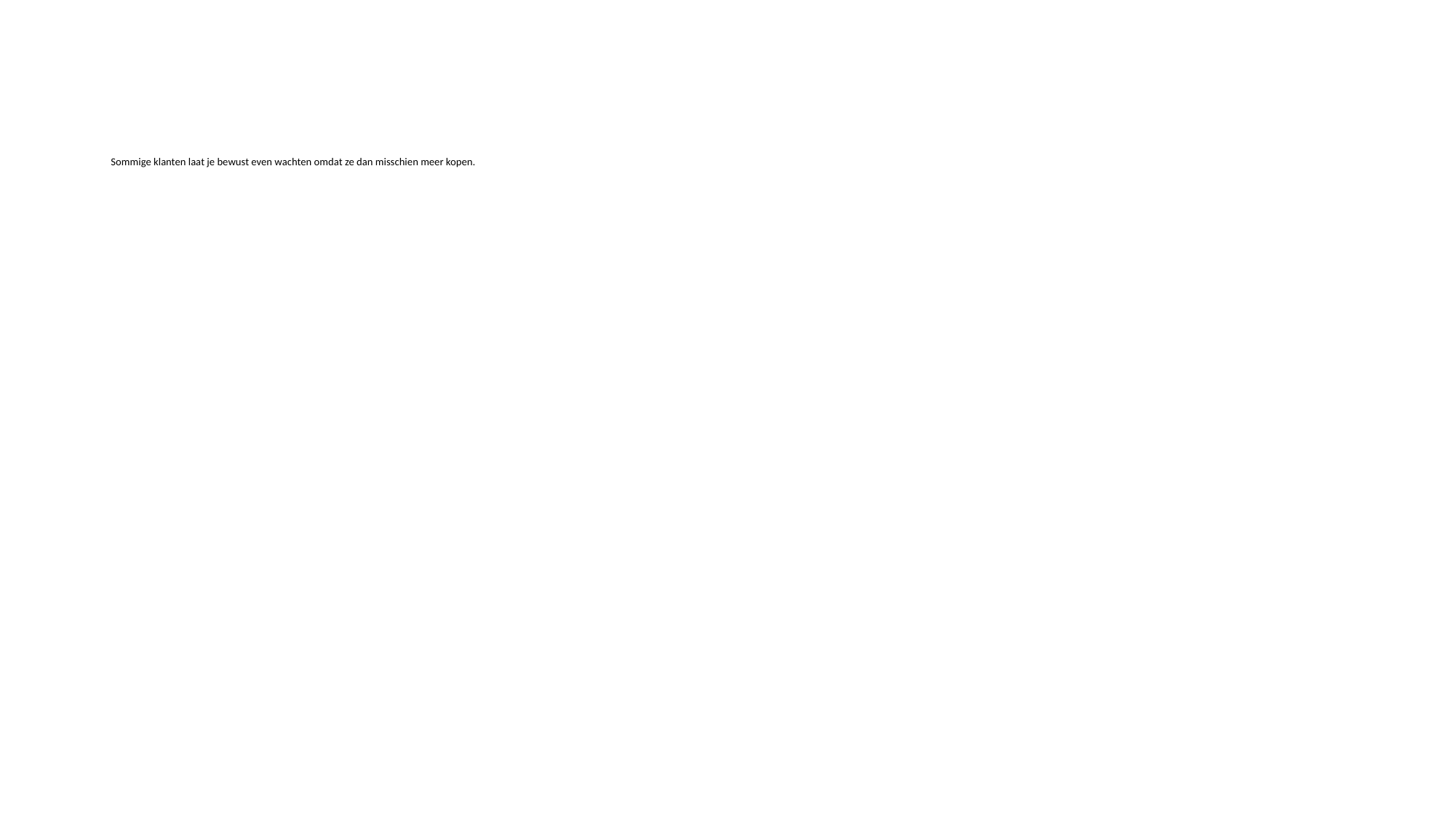

# Sommige klanten laat je bewust even wachten omdat ze dan misschien meer kopen.